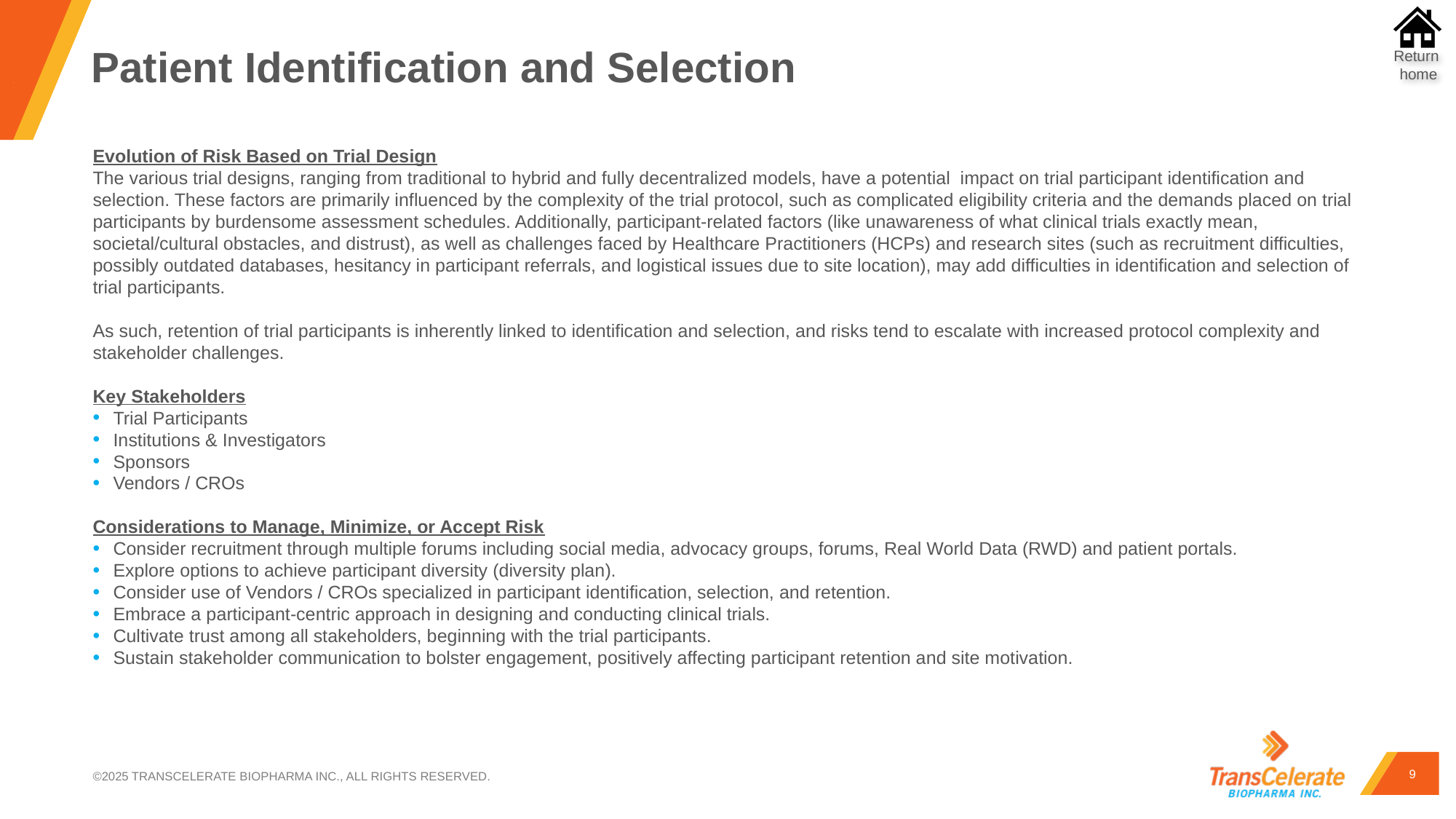

# Patient Identification and Selection
Evolution of Risk Based on Trial Design
The various trial designs, ranging from traditional to hybrid and fully decentralized models, have a potential  impact on trial participant identification and selection. These factors are primarily influenced by the complexity of the trial protocol, such as complicated eligibility criteria and the demands placed on trial participants by burdensome assessment schedules. Additionally, participant-related factors (like unawareness of what clinical trials exactly mean, societal/cultural obstacles, and distrust), as well as challenges faced by Healthcare Practitioners (HCPs) and research sites (such as recruitment difficulties, possibly outdated databases, hesitancy in participant referrals, and logistical issues due to site location), may add difficulties in identification and selection of trial participants.

As such, retention of trial participants is inherently linked to identification and selection, and risks tend to escalate with increased protocol complexity and stakeholder challenges.

Key Stakeholders
Trial Participants
Institutions & Investigators
Sponsors
Vendors / CROs

Considerations to Manage, Minimize, or Accept Risk
Consider recruitment through multiple forums including social media, advocacy groups, forums, Real World Data (RWD) and patient portals.
Explore options to achieve participant diversity (diversity plan).
Consider use of Vendors / CROs specialized in participant identification, selection, and retention.
Embrace a participant-centric approach in designing and conducting clinical trials.
Cultivate trust among all stakeholders, beginning with the trial participants.
Sustain stakeholder communication to bolster engagement, positively affecting participant retention and site motivation.
9